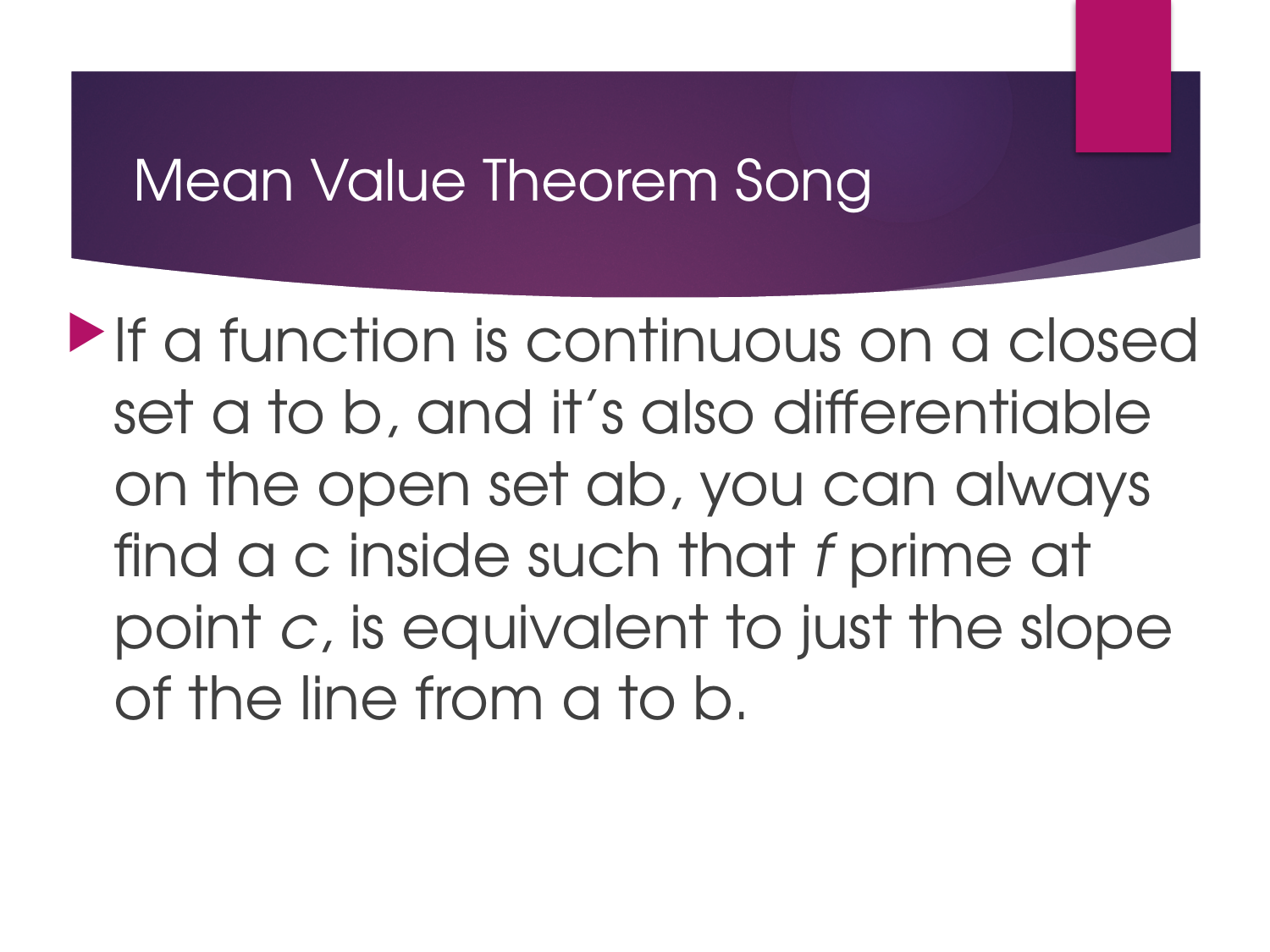

# Mean Value Theorem Song
If a function is continuous on a closed set a to b, and it’s also differentiable on the open set ab, you can always find a c inside such that f prime at point c, is equivalent to just the slope of the line from a to b.